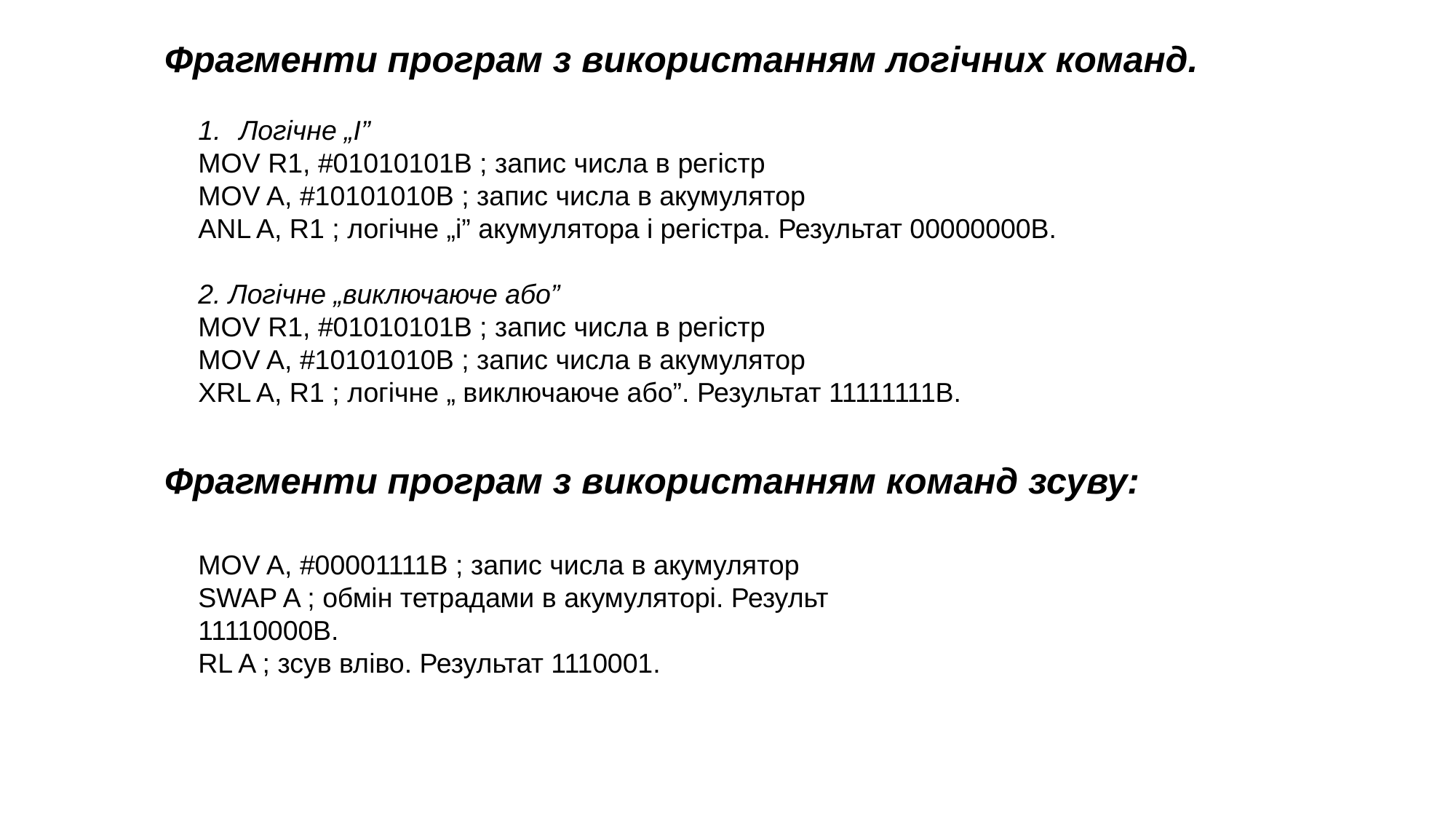

Фрагменти програм з використанням логічних команд.
Логічне „І”
MOV R1, #01010101B ; запис числа в регістр
MOV A, #10101010B ; запис числа в акумулятор
ANL A, R1 ; логічне „і” акумулятора і регістра. Результат 00000000В.

2. Логічне „виключаюче або”
MOV R1, #01010101B ; запис числа в регістр
MOV A, #10101010B ; запис числа в акумулятор
ХRL A, R1 ; логічне „ виключаюче або”. Результат 11111111В.
Фрагменти програм з використанням команд зсуву:
MOV A, #00001111B ; запис числа в акумулятор
SWAP A ; обмін тетрадами в акумуляторі. Результ 11110000В.
RL A ; зсув вліво. Результат 1110001.